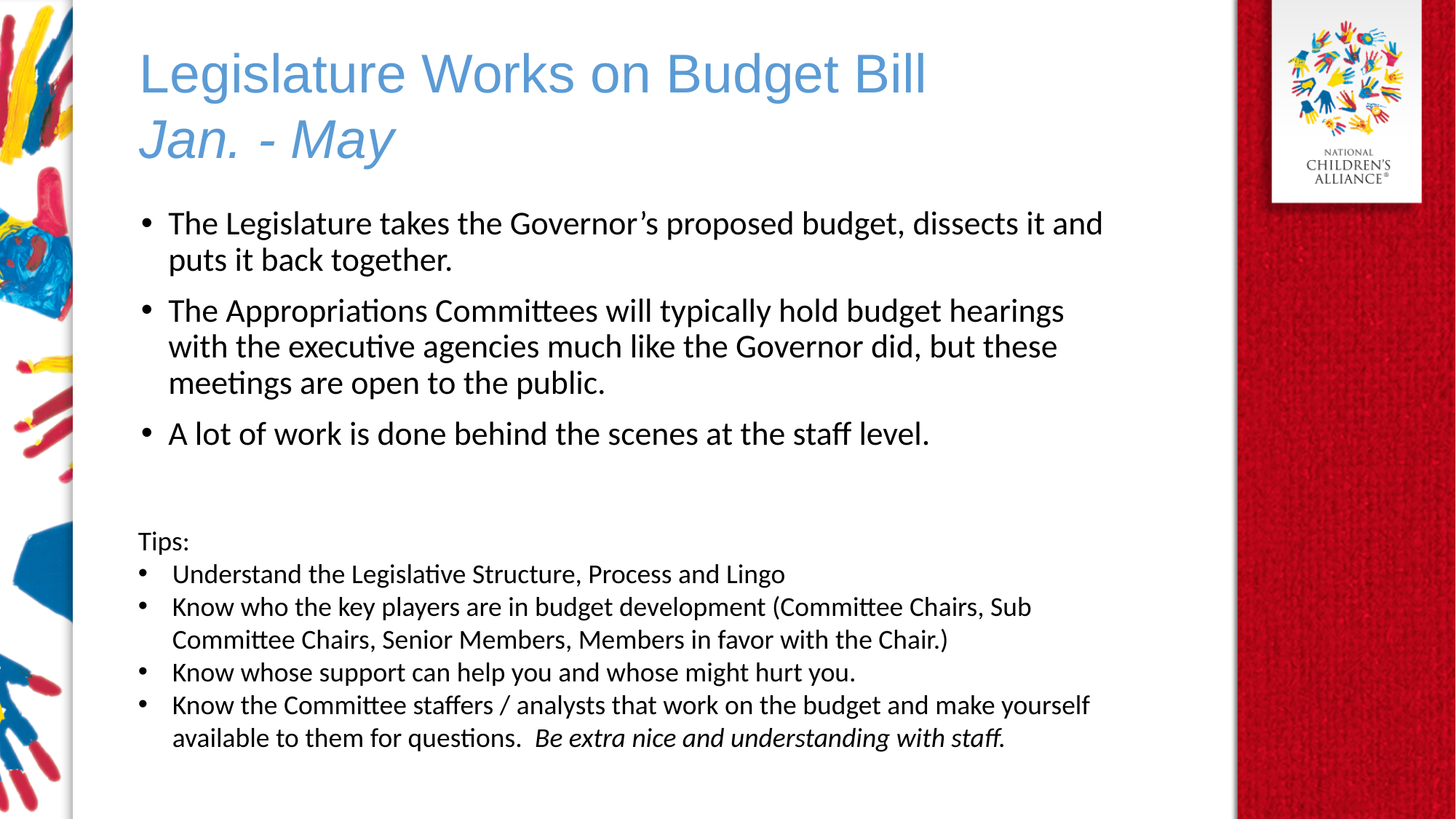

Legislature Works on Budget Bill
Jan. - May
The Legislature takes the Governor’s proposed budget, dissects it and puts it back together.
The Appropriations Committees will typically hold budget hearings with the executive agencies much like the Governor did, but these meetings are open to the public.
A lot of work is done behind the scenes at the staff level.

Tips:
Understand the Legislative Structure, Process and Lingo
Know who the key players are in budget development (Committee Chairs, Sub Committee Chairs, Senior Members, Members in favor with the Chair.)
Know whose support can help you and whose might hurt you.
Know the Committee staffers / analysts that work on the budget and make yourself available to them for questions.  Be extra nice and understanding with staff.